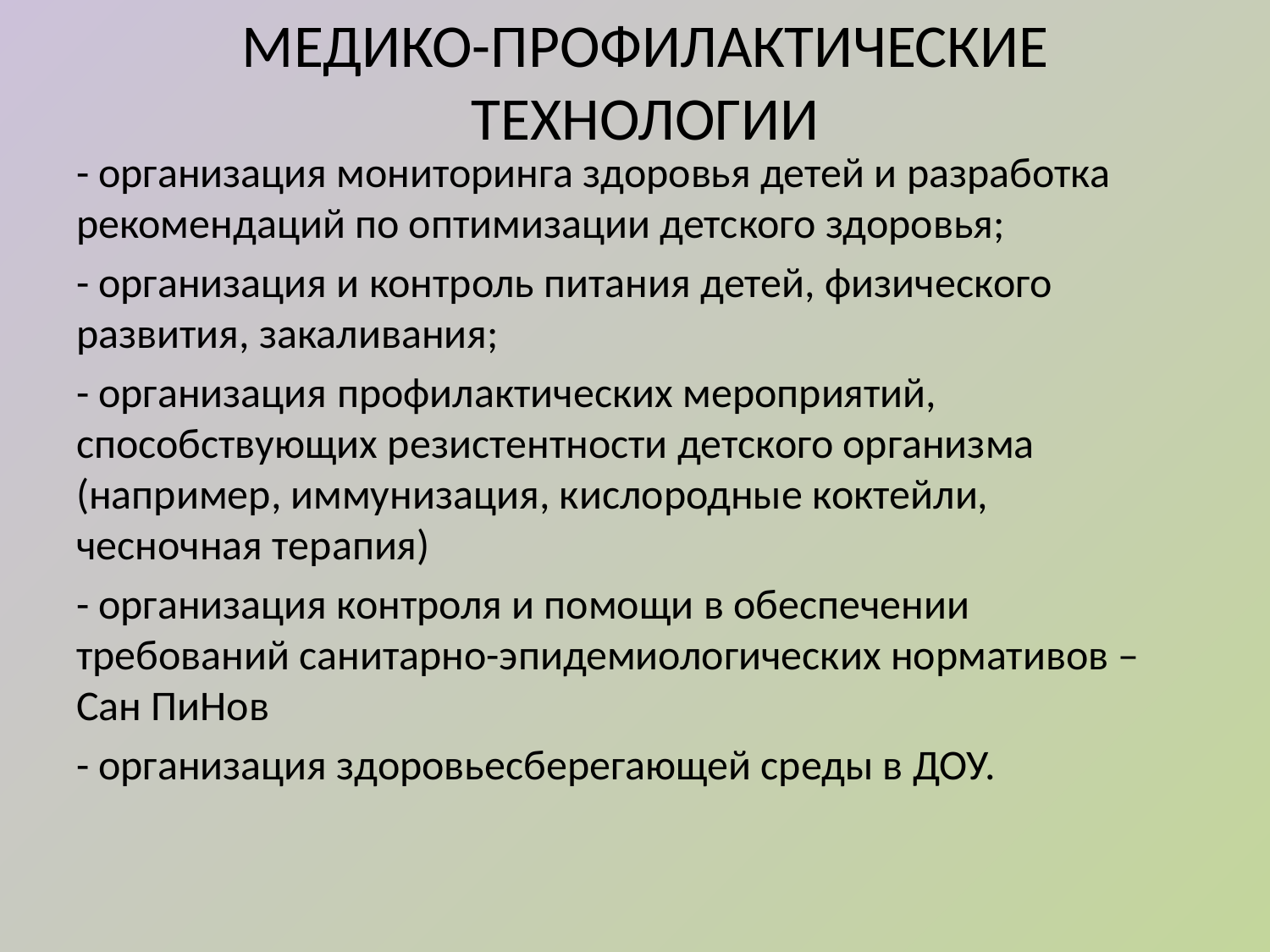

# МЕДИКО-ПРОФИЛАКТИЧЕСКИЕ ТЕХНОЛОГИИ
- организация мониторинга здоровья детей и разработка рекомендаций по оптимизации детского здоровья;
- организация и контроль питания детей, физического развития, закаливания;
- организация профилактических мероприятий, способствующих резистентности детского организма (например, иммунизация, кислородные коктейли, чесночная терапия)
- организация контроля и помощи в обеспечении требований санитарно-эпидемиологических нормативов – Сан ПиНов
- организация здоровьесберегающей среды в ДОУ.